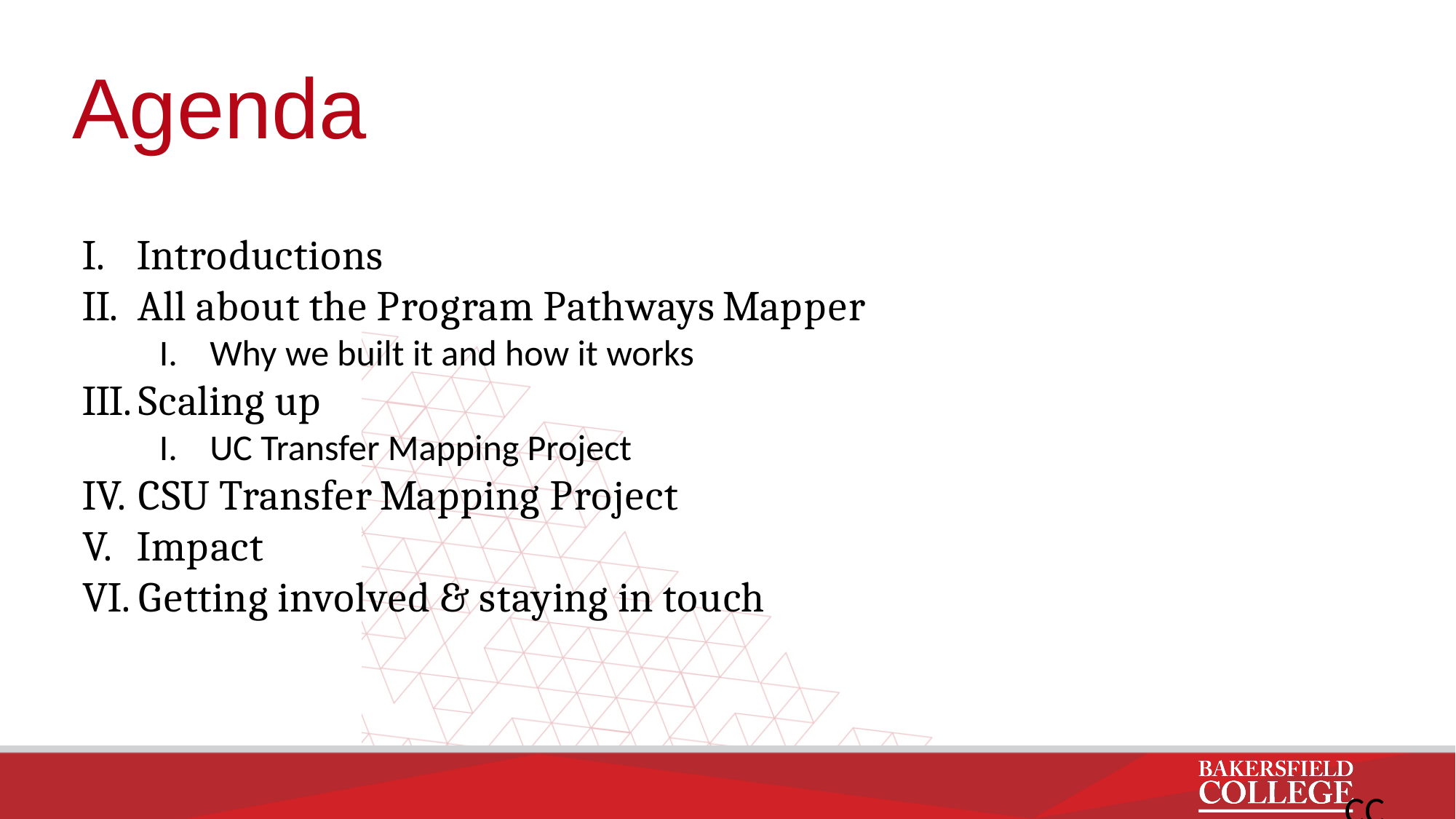

# Agenda
Introductions
All about the Program Pathways Mapper
Why we built it and how it works
Scaling up
UC Transfer Mapping Project
CSU Transfer Mapping Project
Impact
Getting involved & staying in touch
CCH